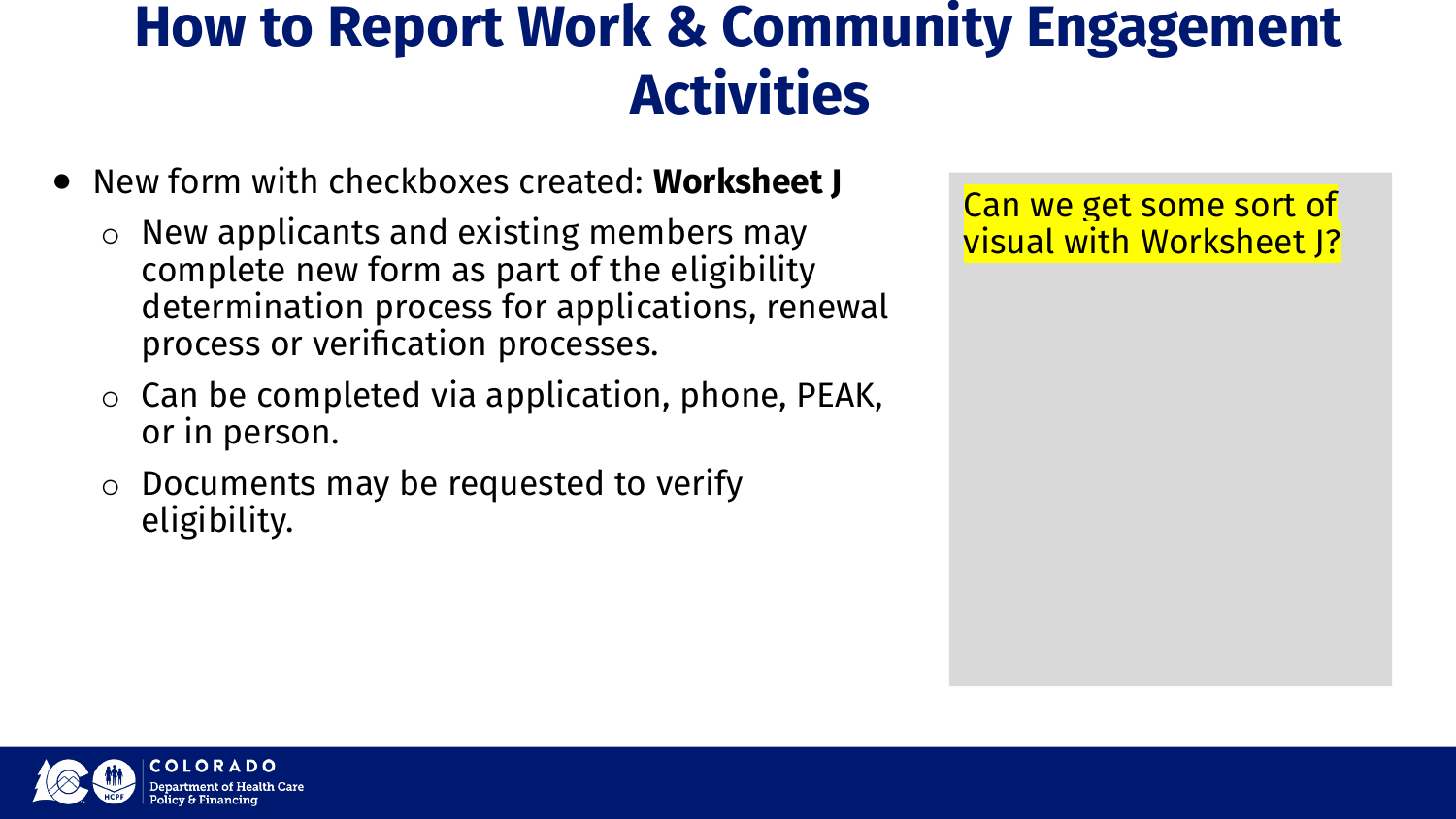

# How to Report Work & Community Engagement Activities
New form with checkboxes created: Worksheet J
New applicants and existing members may complete new form as part of the eligibility determination process for applications, renewal process or verification processes.
Can be completed via application, phone, PEAK, or in person.
Documents may be requested to verify eligibility.

Can we get some sort of visual with Worksheet J?